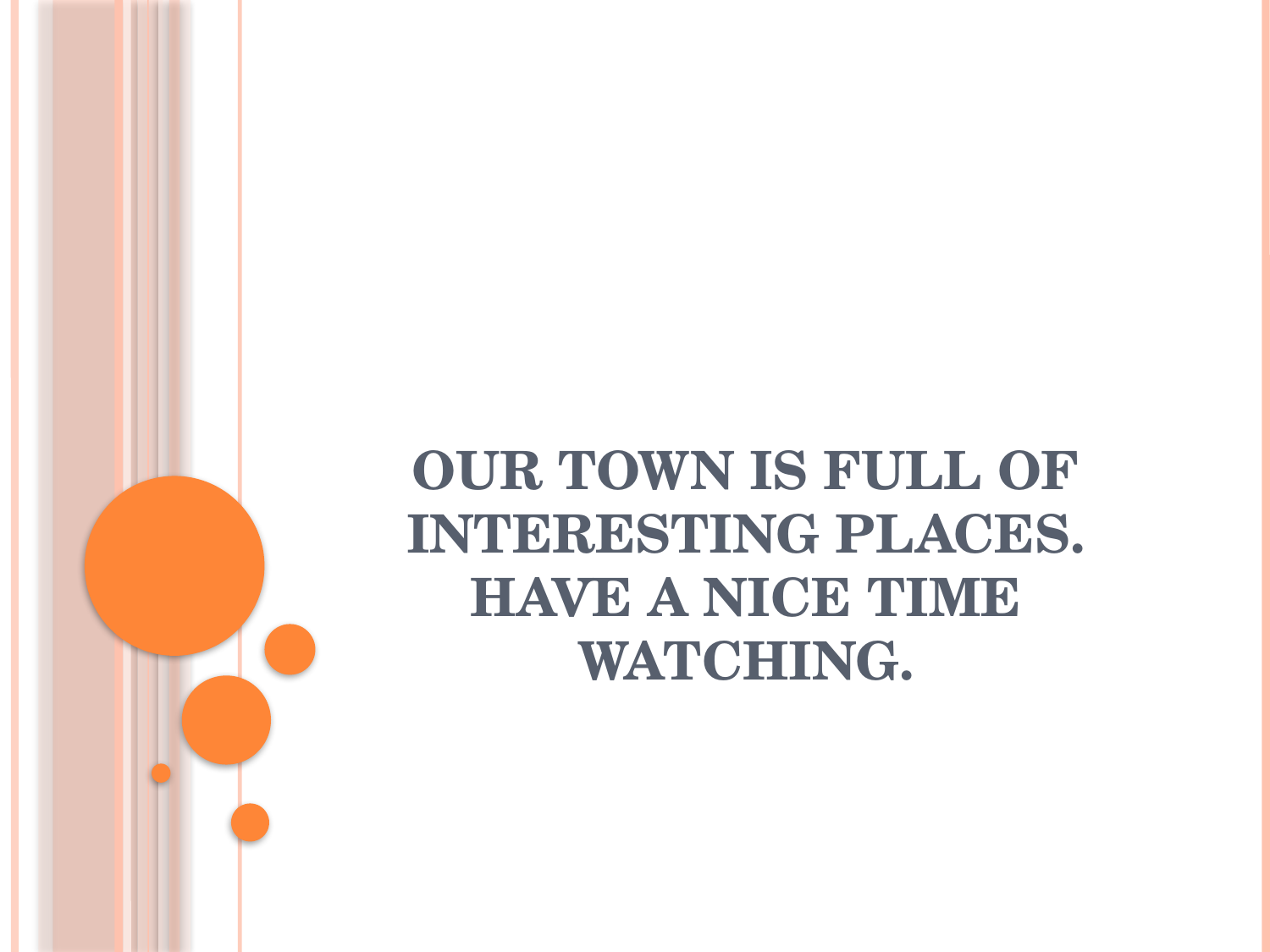

# Our town is full of interesting places. Have a nice time watching.